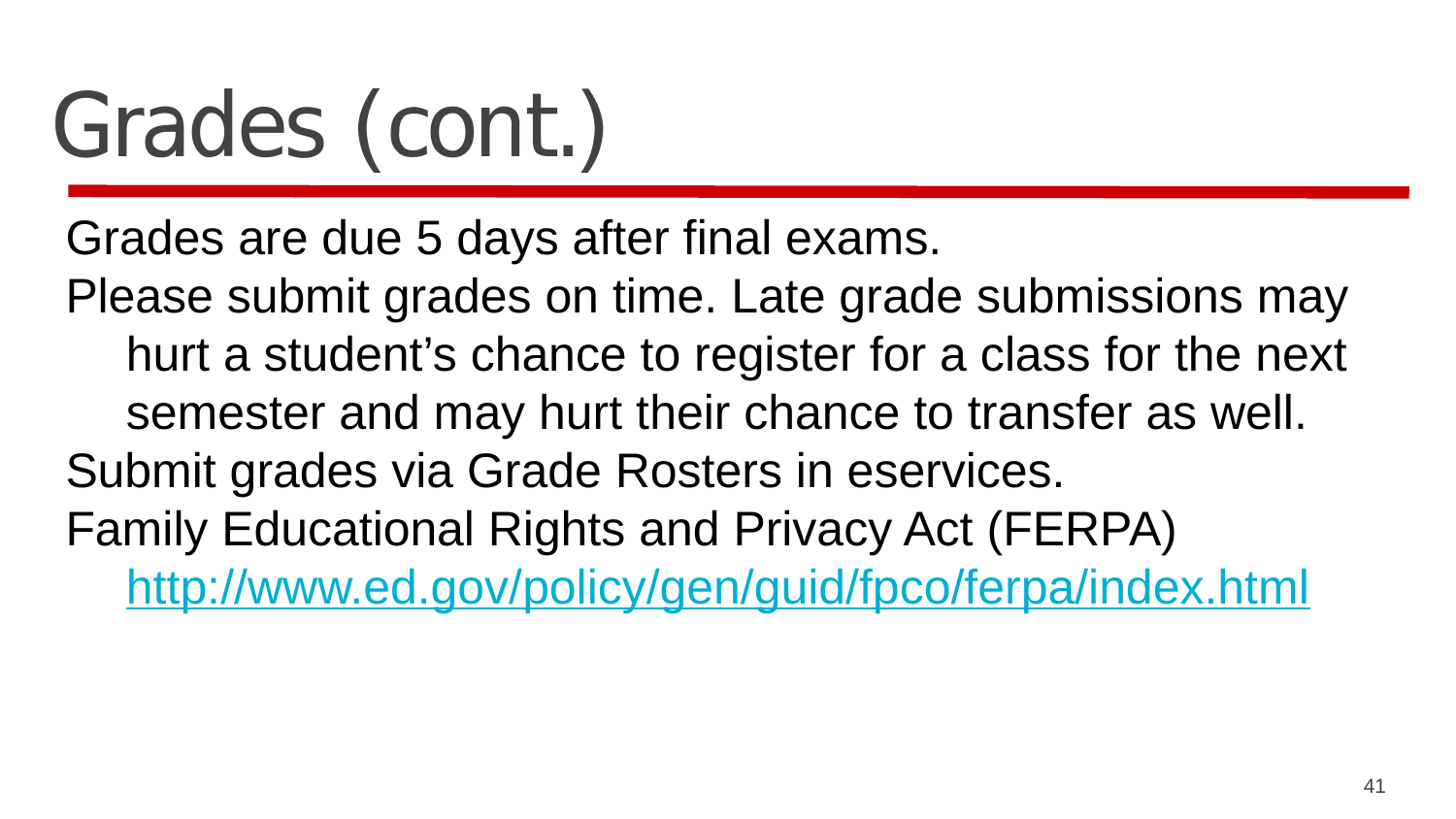

# Grades (cont.)
Grades are due 5 days after final exams.
Please submit grades on time. Late grade submissions may hurt a student’s chance to register for a class for the next semester and may hurt their chance to transfer as well.
Submit grades via Grade Rosters in eservices.
Family Educational Rights and Privacy Act (FERPA) http://www.ed.gov/policy/gen/guid/fpco/ferpa/index.html

41